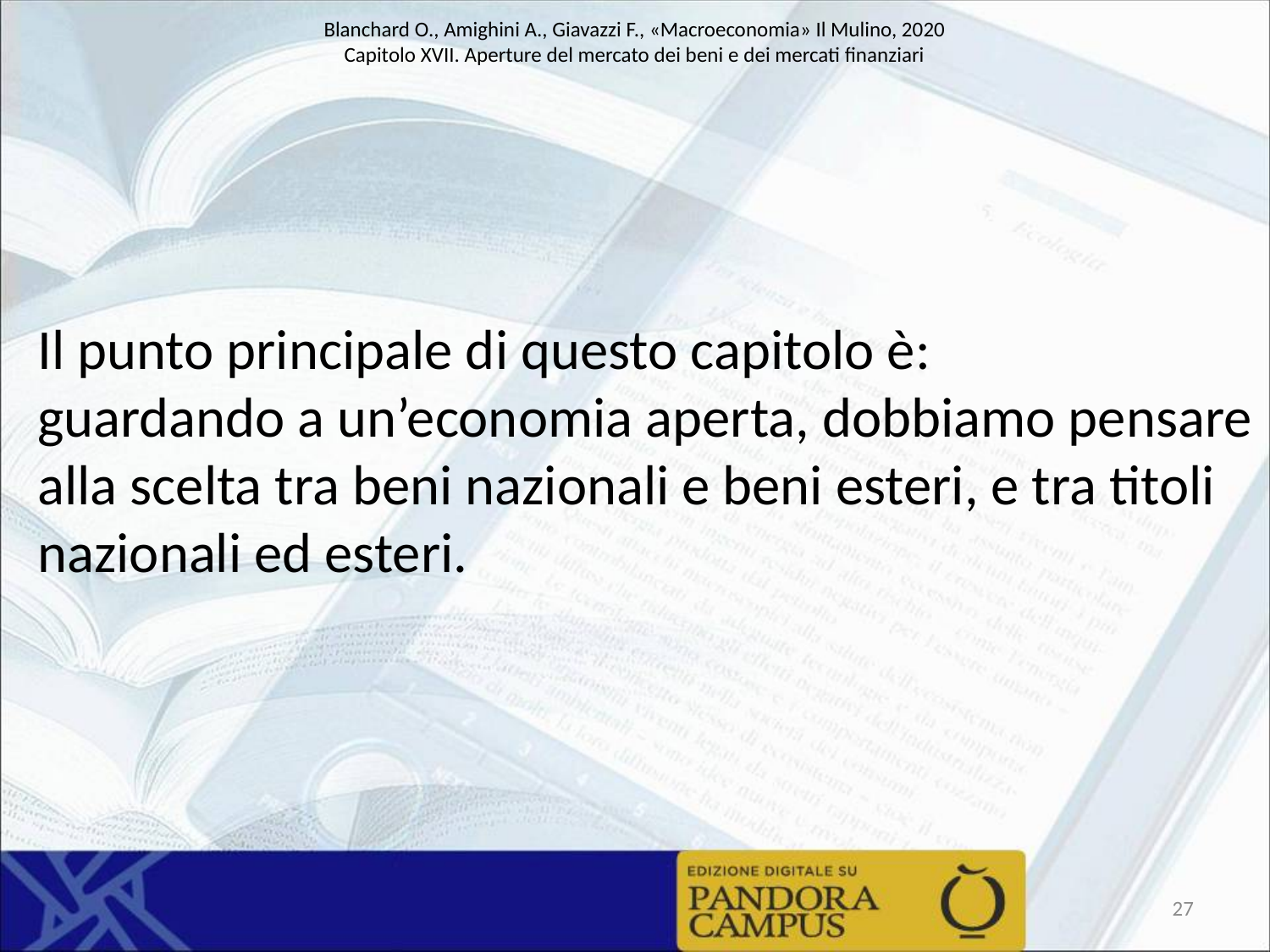

Il punto principale di questo capitolo è:
guardando a un’economia aperta, dobbiamo pensare alla scelta tra beni nazionali e beni esteri, e tra titoli nazionali ed esteri.
27